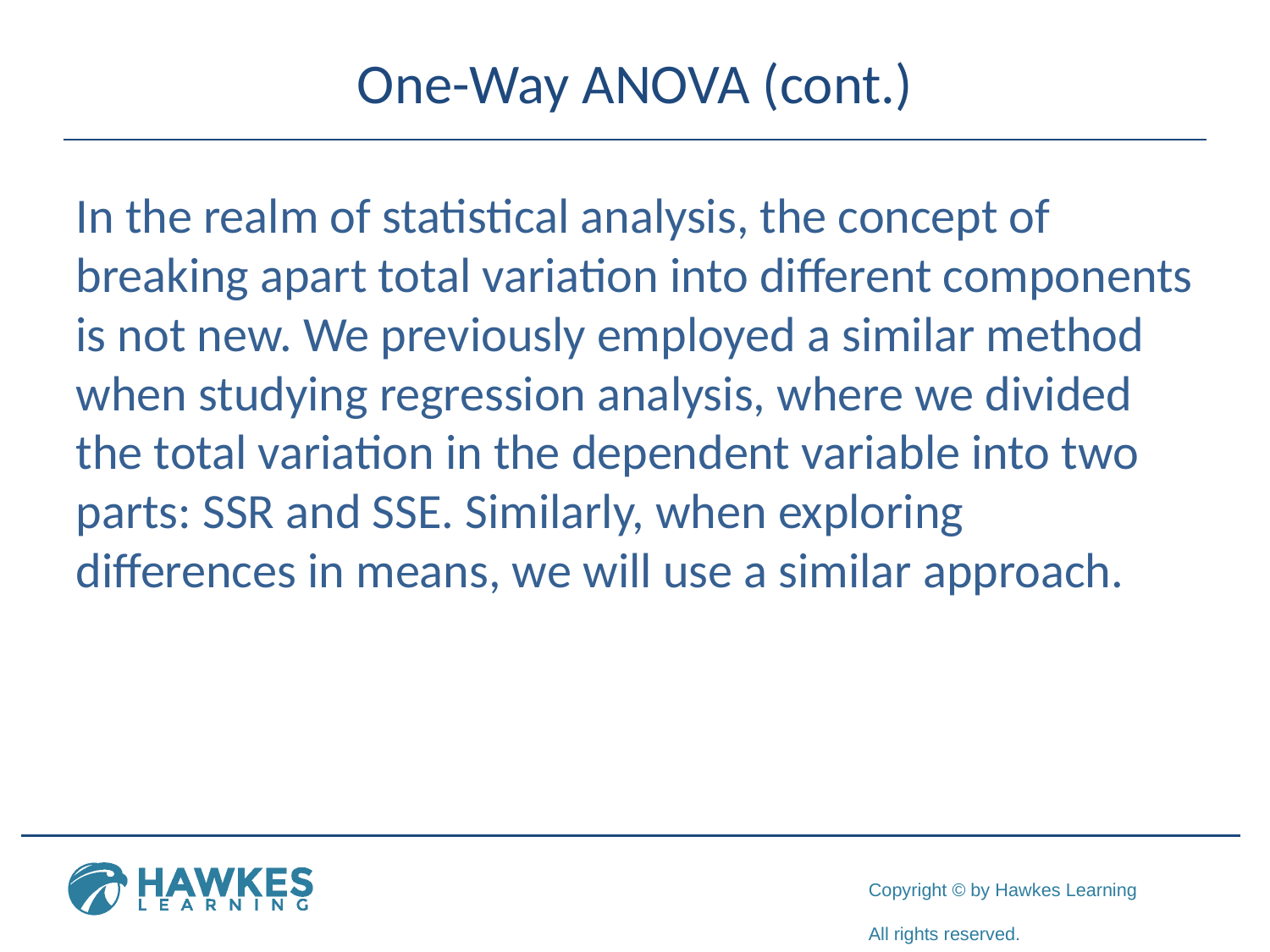

# One-Way ANOVA (cont.)
In the realm of statistical analysis, the concept of breaking apart total variation into different components is not new. We previously employed a similar method when studying regression analysis, where we divided the total variation in the dependent variable into two parts: SSR and SSE. Similarly, when exploring differences in means, we will use a similar approach.